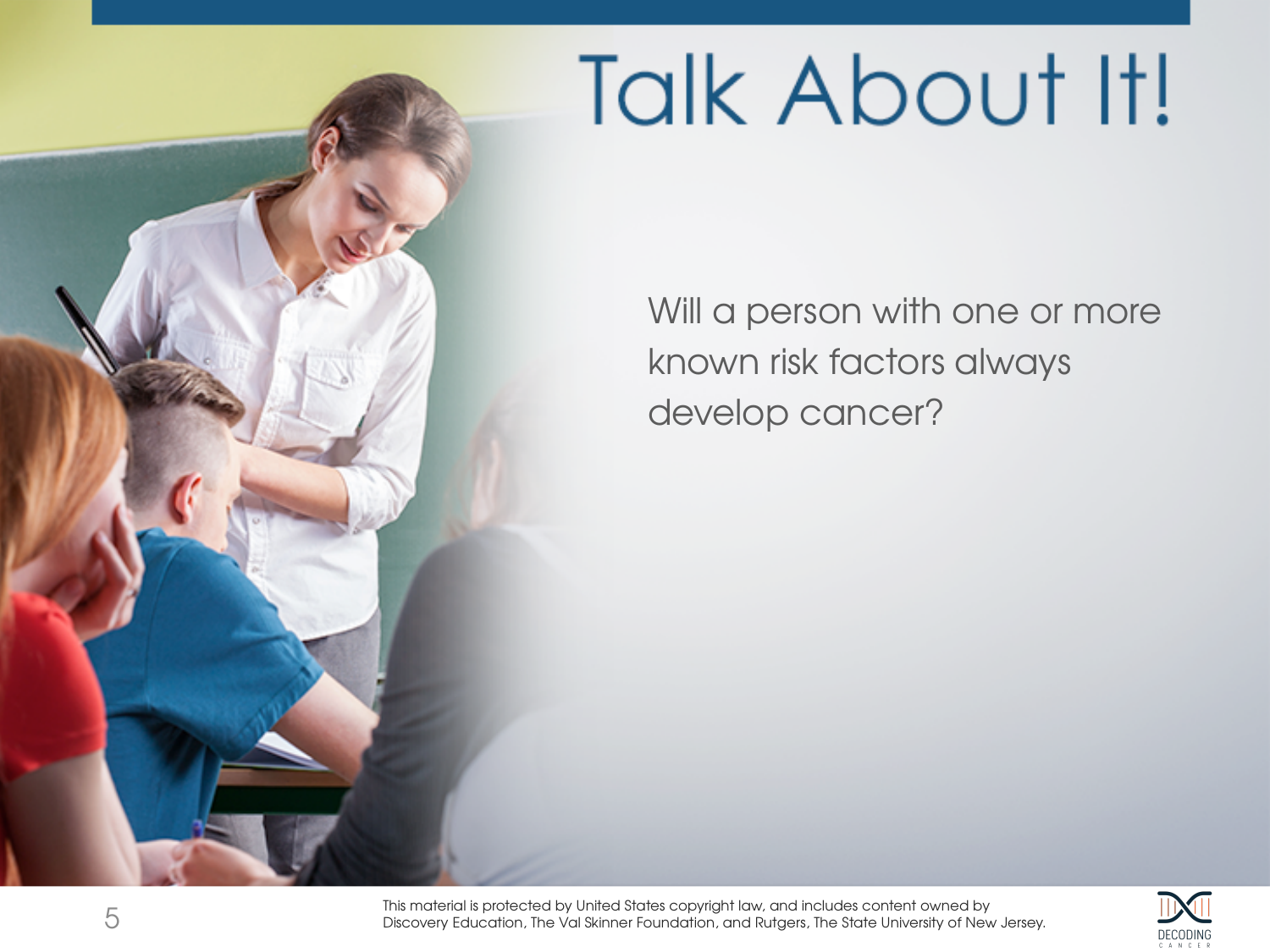

Will a person with one or more known risk factors always develop cancer?
5